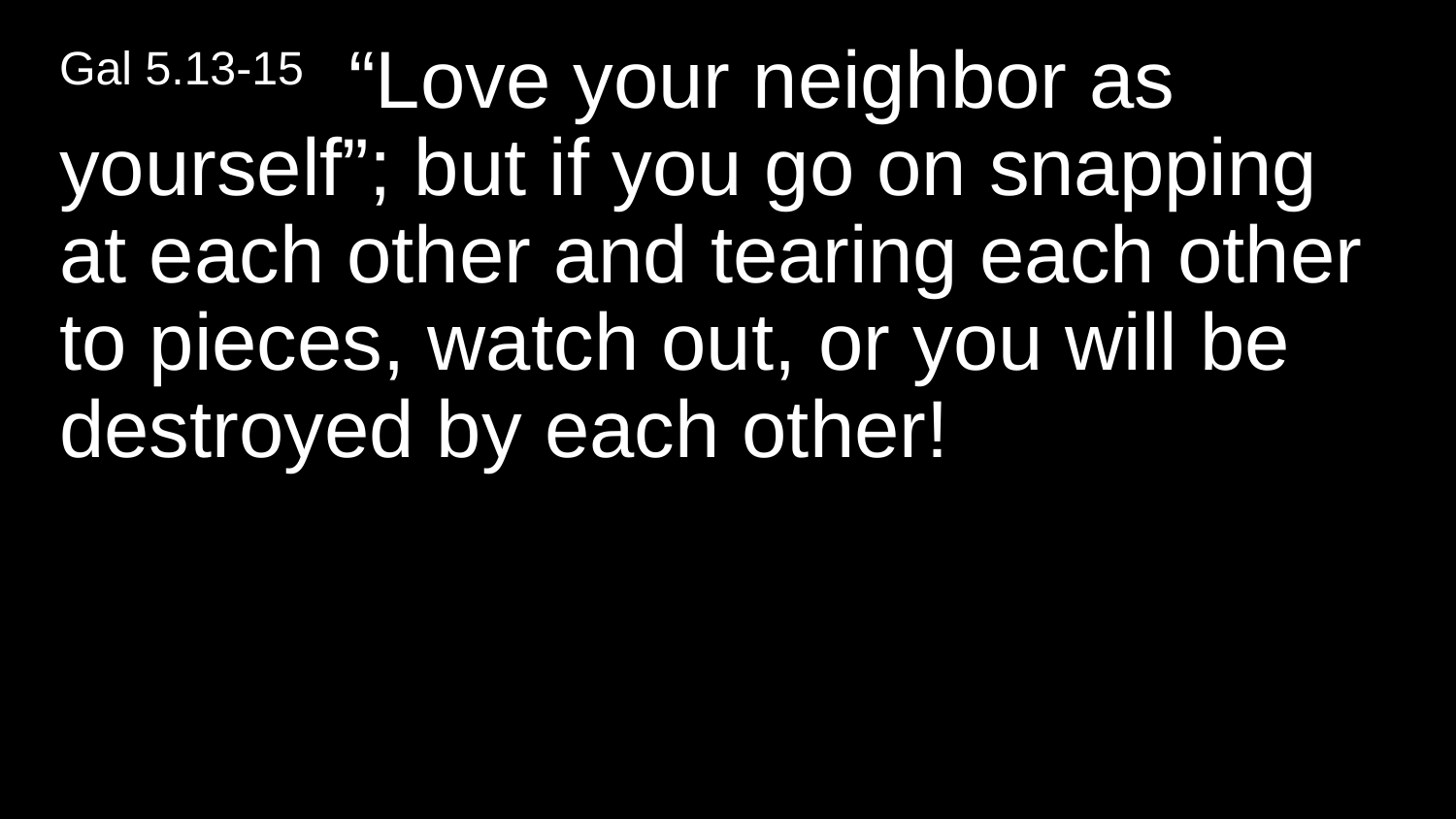

Gal 5.13-15  “Love your neighbor as yourself”; but if you go on snapping at each other and tearing each other to pieces, watch out, or you will be destroyed by each other!